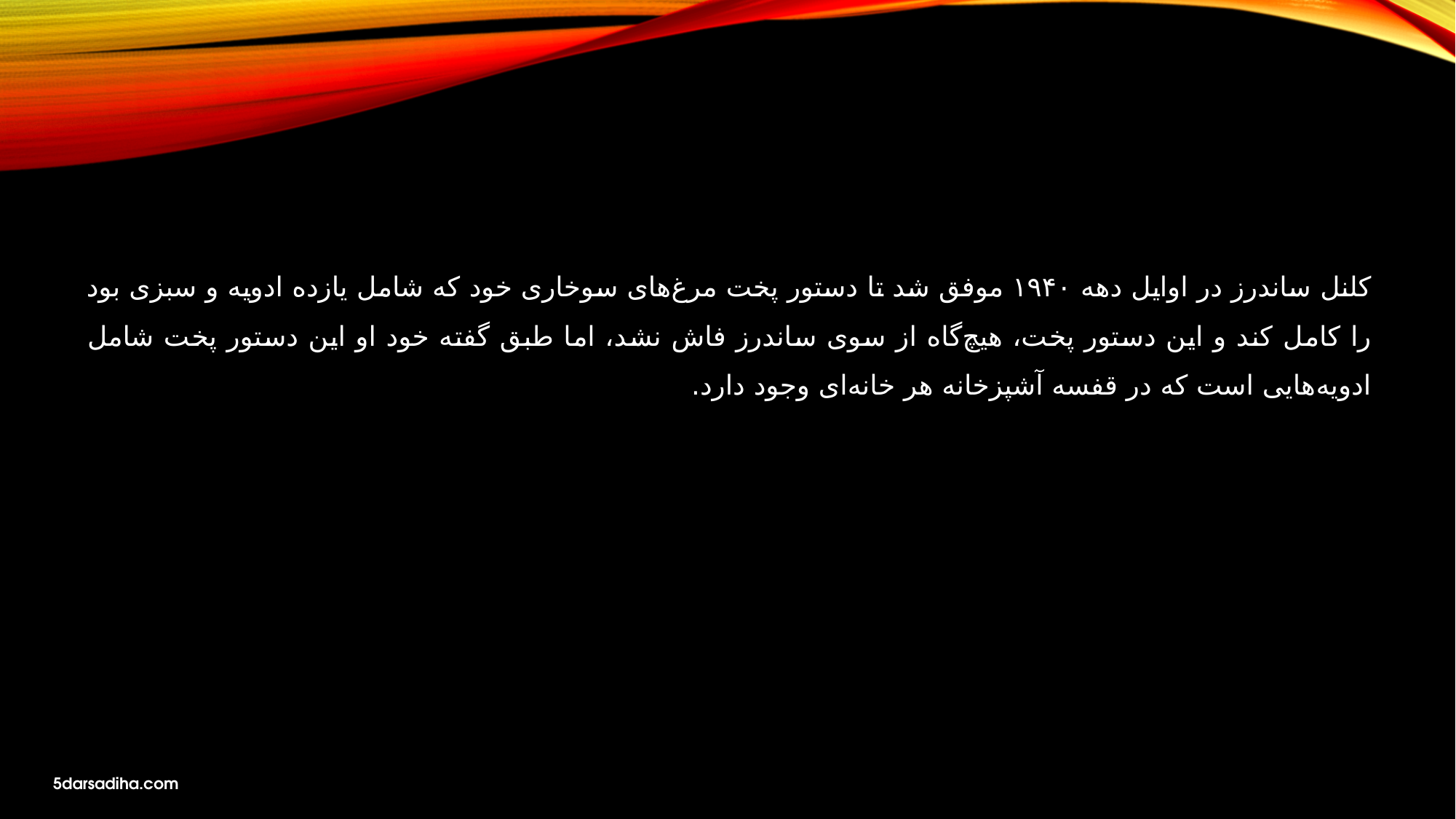

کلنل ساندرز در اوایل دهه ۱۹۴۰ موفق شد تا دستور پخت مرغ‌های سوخاری خود که شامل یازده ادویه و سبزی بود را کامل کند و این دستور پخت، هیچ‌گاه از سوی ساندرز فاش نشد، اما طبق گفته خود او این دستور پخت شامل ادویه‌هایی است که در قفسه آشپزخانه هر خانه‌ای وجود دارد.

5darsadiha.com